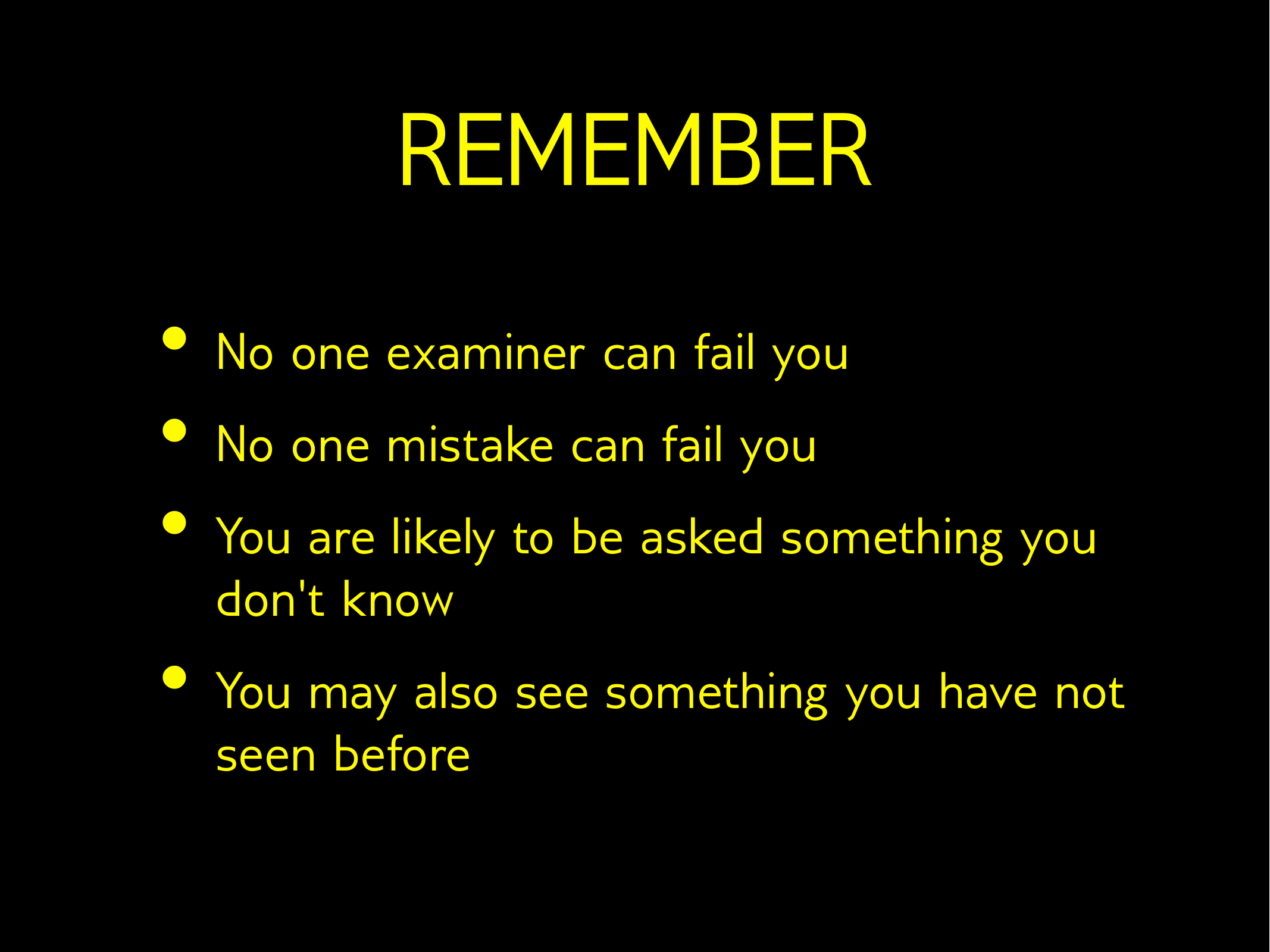

# REMEMBER
No one examiner can fail you
No one mistake can fail you
You are likely to be asked something you don't know
You may also see something you have not seen before